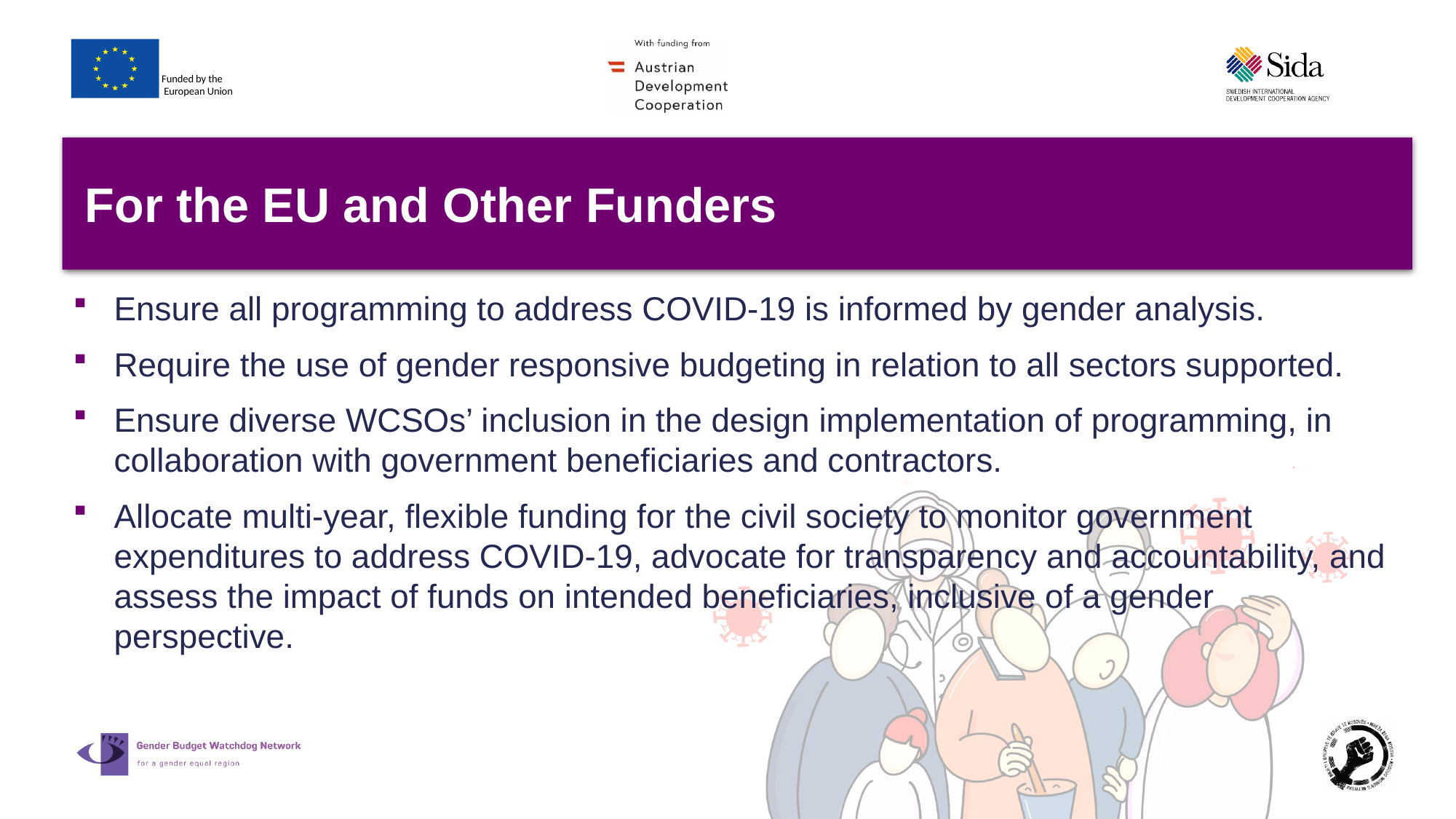

# For the EU and Other Funders
Ensure all programming to address COVID-19 is informed by gender analysis.
Require the use of gender responsive budgeting in relation to all sectors supported.
Ensure diverse WCSOs’ inclusion in the design implementation of programming, in collaboration with government beneficiaries and contractors.
Allocate multi-year, flexible funding for the civil society to monitor government expenditures to address COVID-19, advocate for transparency and accountability, and assess the impact of funds on intended beneficiaries, inclusive of a gender perspective.